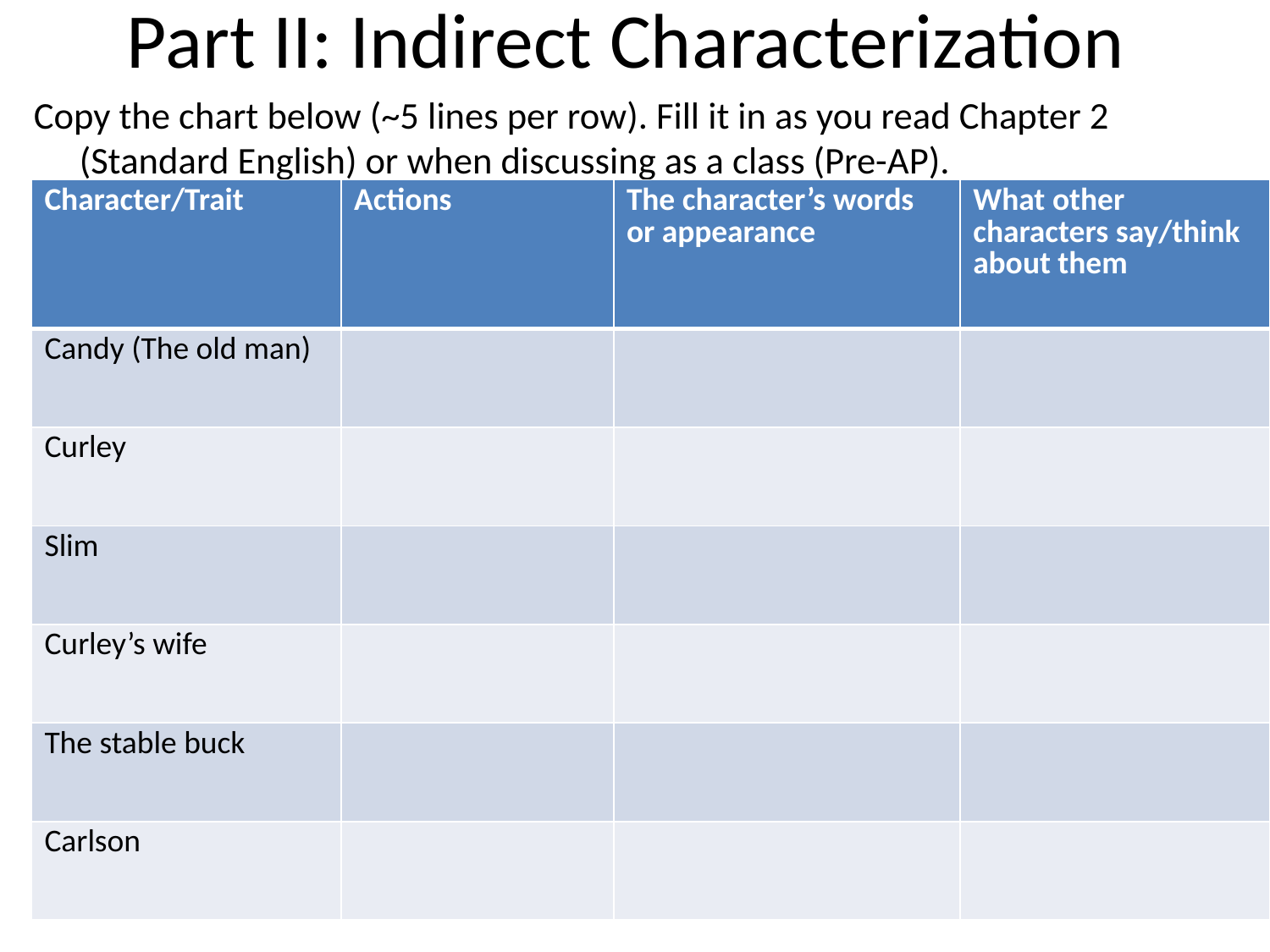

# Part II: Indirect Characterization
Copy the chart below (~5 lines per row). Fill it in as you read Chapter 2 (Standard English) or when discussing as a class (Pre-AP).
| Character/Trait | Actions | The character’s words or appearance | What other characters say/think about them |
| --- | --- | --- | --- |
| Candy (The old man) |  |  |  |
| Curley |  |  |  |
| Slim |  |  |  |
| Curley’s wife |  |  |  |
| The stable buck |  |  |  |
| Carlson |  |  |  |